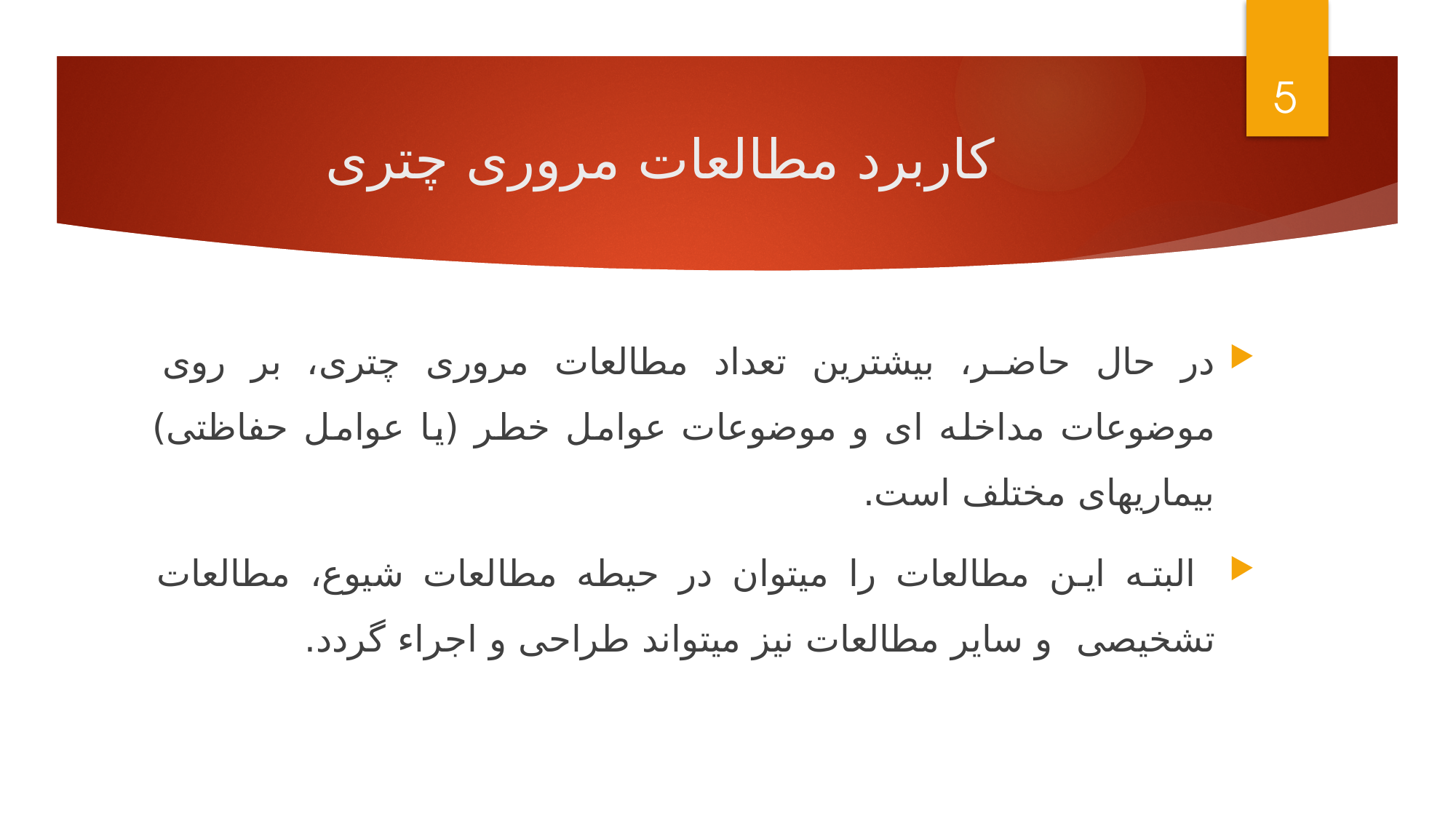

5
# کاربرد مطالعات مروری چتری
در حال حاضر، بیشترین تعداد مطالعات مروری چتری، بر روی موضوعات مداخله ای و موضوعات عوامل خطر (یا عوامل حفاظتی) بیماریهای مختلف است.
 البته این مطالعات را میتوان در حیطه مطالعات شیوع، مطالعات تشخیصی  و سایر مطالعات نیز میتواند طراحی و اجراء گردد.